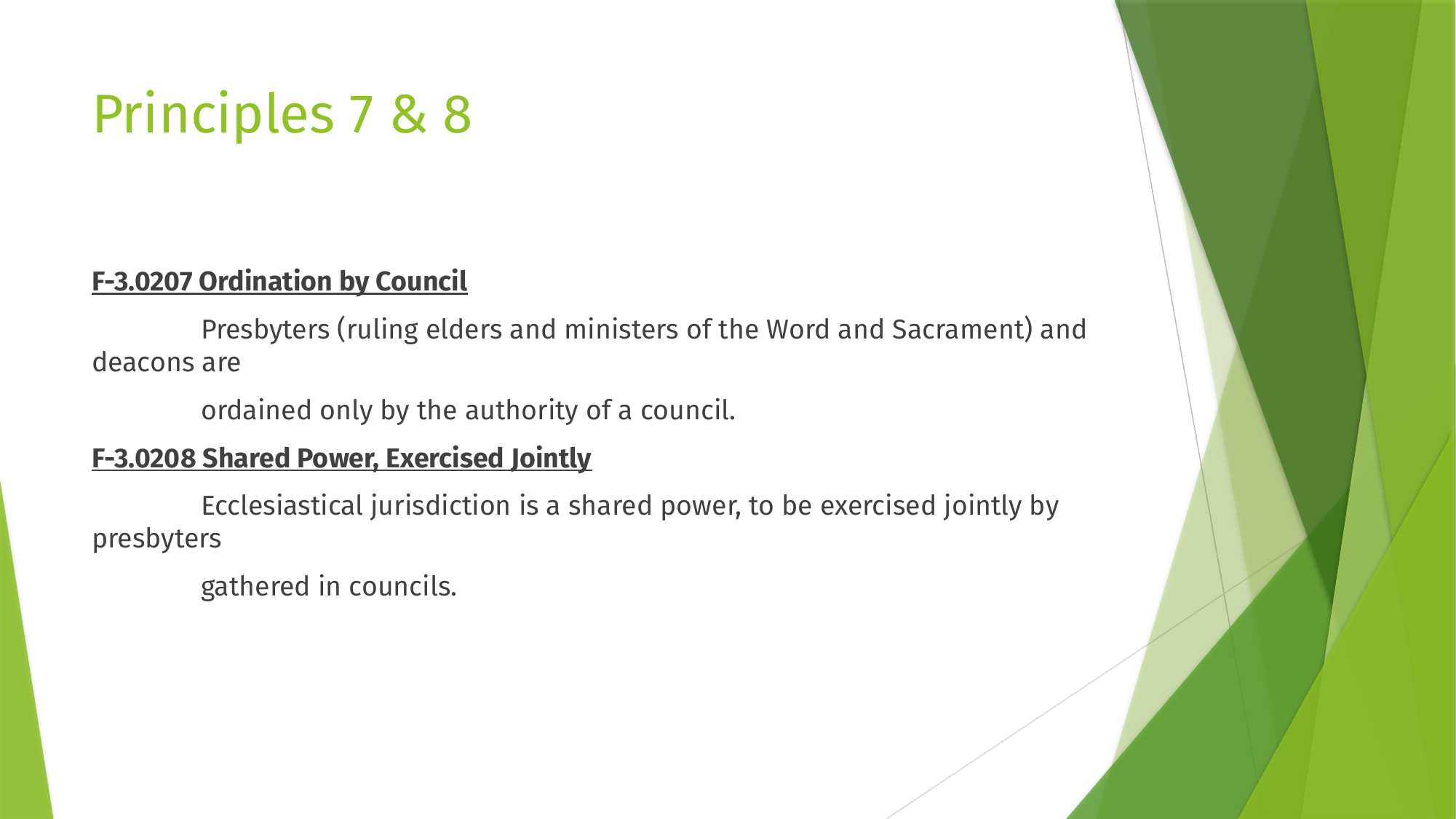

# Principles 7 & 8
F-3.0207 Ordination by Council
	Presbyters (ruling elders and ministers of the Word and Sacrament) and deacons are
	ordained only by the authority of a council.
F-3.0208 Shared Power, Exercised Jointly
	Ecclesiastical jurisdiction is a shared power, to be exercised jointly by presbyters
	gathered in councils.